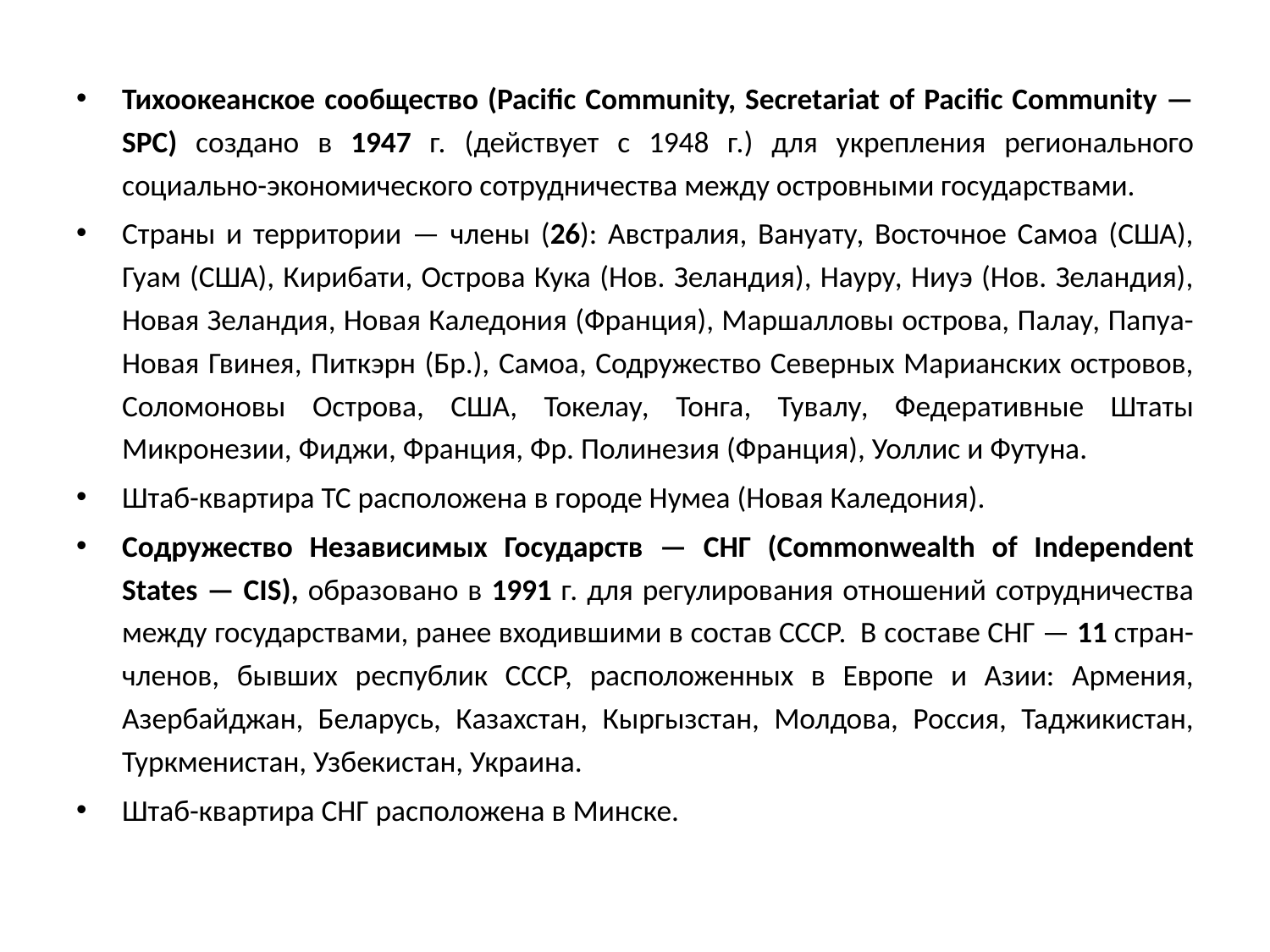

Тихоокеанское сообщество (Pacific Community, Secretariat of Pacific Community — SPC) создано в 1947 г. (действует с 1948 г.) для укрепления регионального социально-экономического сотрудничества между островными государствами.
Страны и территории — члены (26): Австралия, Вануату, Восточное Самоа (США), Гуам (США), Кирибати, Острова Кука (Нов. Зеландия), Науру, Ниуэ (Нов. Зеландия), Новая Зеландия, Новая Каледония (Франция), Маршалловы острова, Палау, Папуа-Новая Гвинея, Питкэрн (Бр.), Самоа, Содружество Северных Марианских островов, Соломоновы Острова, США, Токелау, Тонга, Тувалу, Федеративные Штаты Микронезии, Фиджи, Франция, Фр. Полинезия (Франция), Уоллис и Футуна.
Штаб-квартира ТС расположена в городе Нумеа (Новая Каледония).
Содружество Независимых Государств — СНГ (Commonwealth of Independent States — CIS), образовано в 1991 г. для регулирования отношений сотрудничества между государствами, ранее входившими в состав СССР.  В составе СНГ — 11 стран-членов, бывших республик СССР, расположенных в Европе и Азии: Армения, Азербайджан, Беларусь, Казахстан, Кыргызстан, Молдова, Россия, Таджикистан, Туркменистан, Узбекистан, Украина.
Штаб-квартира СНГ расположена в Минске.